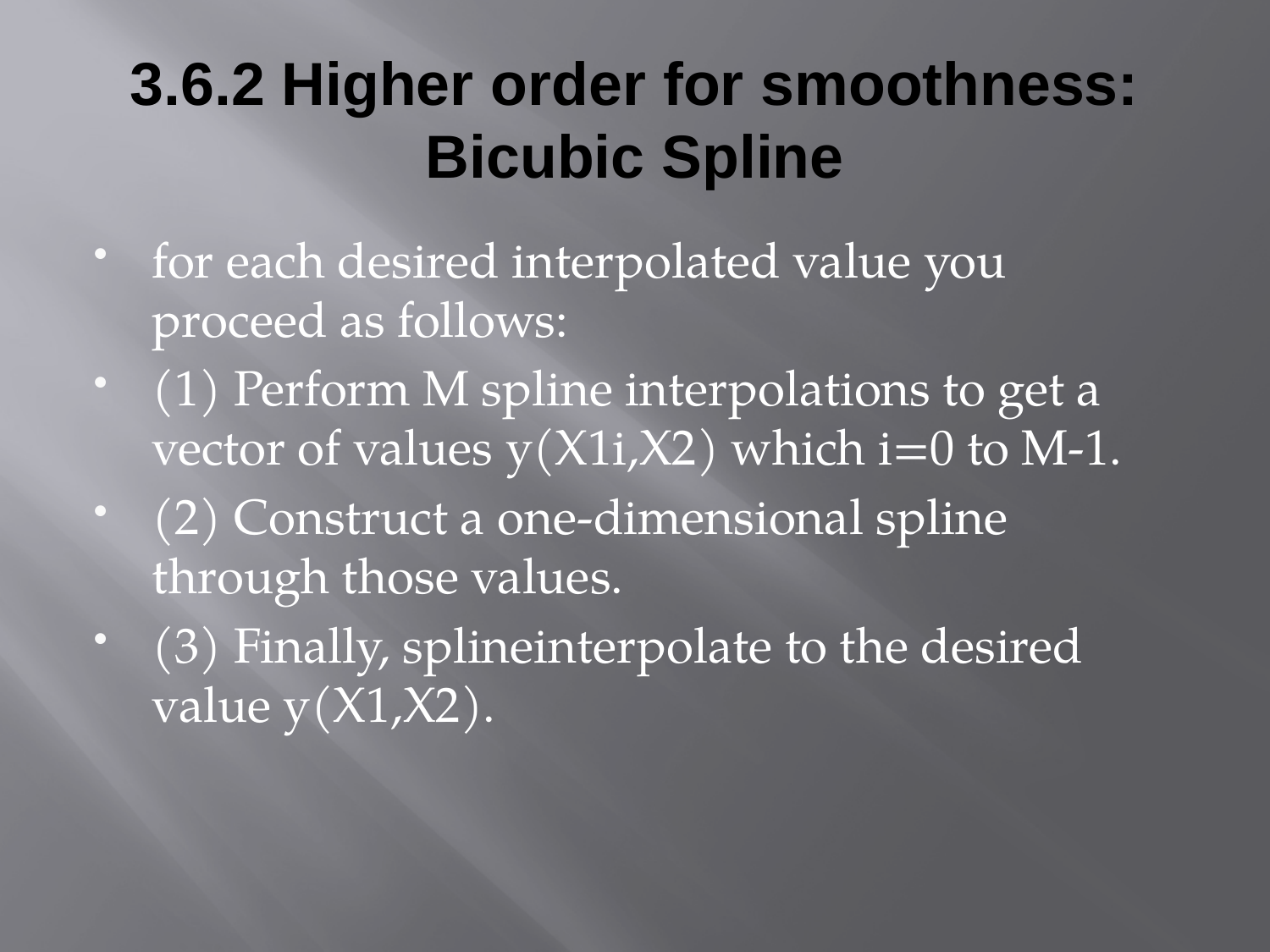

# 3.6.2 Higher order for smoothness: Bicubic Spline
for each desired interpolated value you proceed as follows:
(1) Perform M spline interpolations to get a vector of values y(X1i,X2) which i=0 to M-1.
(2) Construct a one-dimensional spline through those values.
(3) Finally, splineinterpolate to the desired value y(X1,X2).